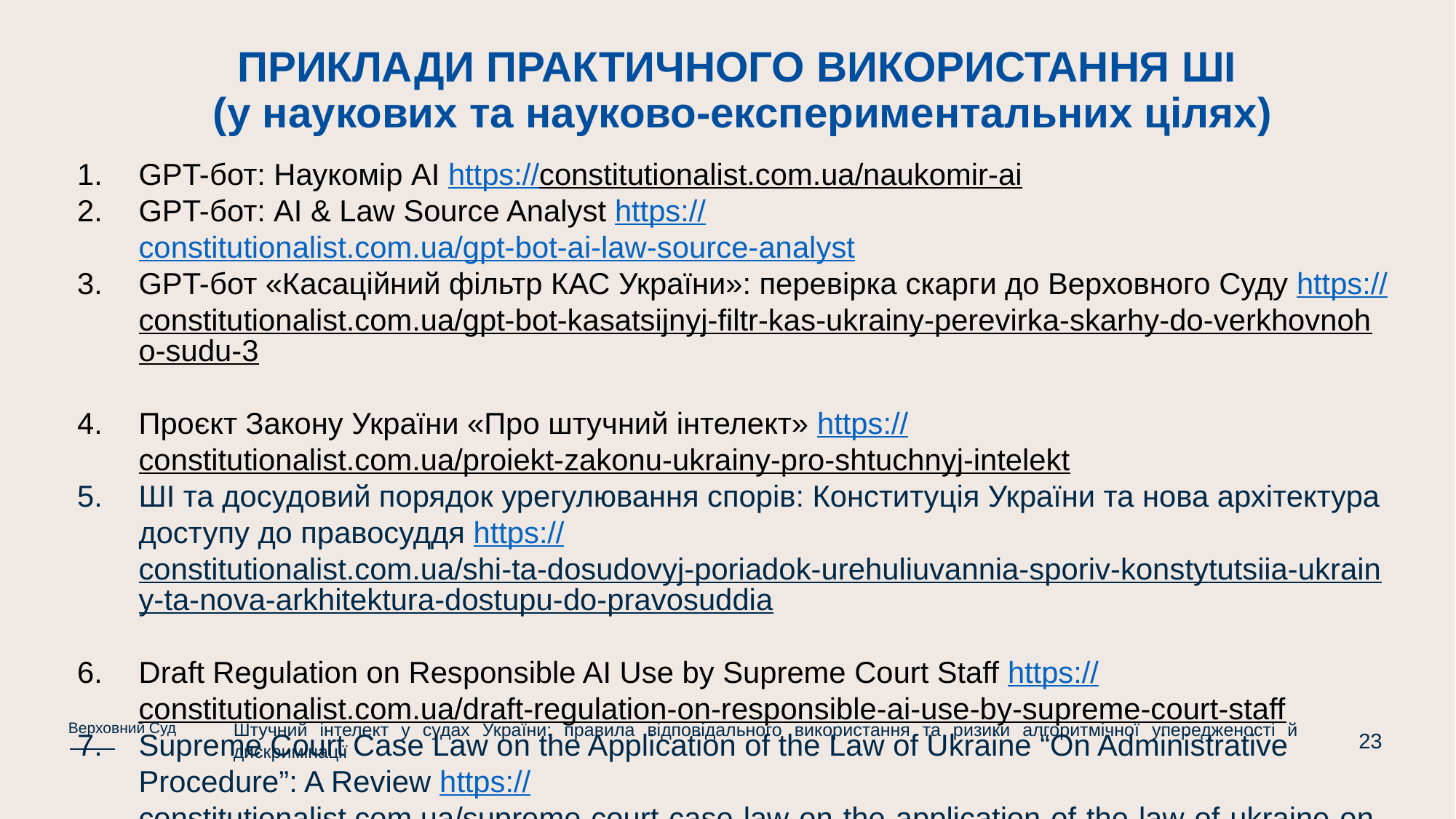

# ПРИКЛАДИ ПРАКТИЧНОГО ВИКОРИСТАННЯ ШІ (у наукових та науково-експериментальних цілях)
GPT-бот: Наукомір AI https://constitutionalist.com.ua/naukomir-ai
GPT-бот: AI & Law Source Analyst https://constitutionalist.com.ua/gpt-bot-ai-law-source-analyst
GPT-бот «Касаційний фільтр КАС України»: перевірка скарги до Верховного Суду https://constitutionalist.com.ua/gpt-bot-kasatsijnyj-filtr-kas-ukrainy-perevirka-skarhy-do-verkhovnoho-sudu-3
Проєкт Закону України «Про штучний інтелект» https://constitutionalist.com.ua/proiekt-zakonu-ukrainy-pro-shtuchnyj-intelekt
ШІ та досудовий порядок урегулювання спорів: Конституція України та нова архітектура доступу до правосуддя https://constitutionalist.com.ua/shi-ta-dosudovyj-poriadok-urehuliuvannia-sporiv-konstytutsiia-ukrainy-ta-nova-arkhitektura-dostupu-do-pravosuddia
Draft Regulation on Responsible AI Use by Supreme Court Staff https://constitutionalist.com.ua/draft-regulation-on-responsible-ai-use-by-supreme-court-staff
Supreme Court Case Law on the Application of the Law of Ukraine “On Administrative Procedure”: A Review https://constitutionalist.com.ua/supreme-court-case-law-on-the-application-of-the-law-of-ukraine-on-administrative-procedure-a-review
Штучний інтелект у судах України: правила відповідального використання та ризики алгоритмічної упередженості й дискримінації
Верховний Суд
23